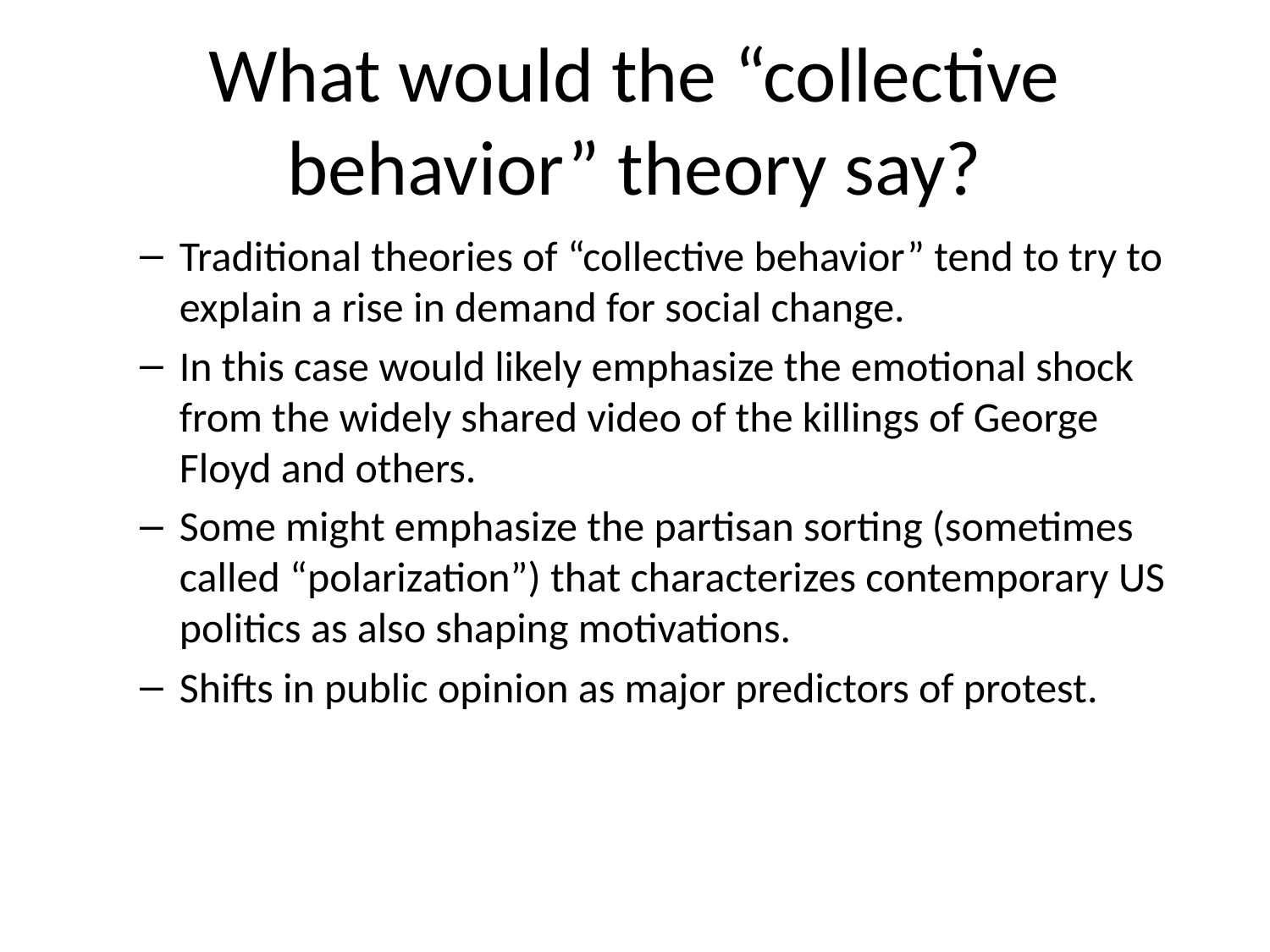

# What would the “collective behavior” theory say?
Traditional theories of “collective behavior” tend to try to explain a rise in demand for social change.
In this case would likely emphasize the emotional shock from the widely shared video of the killings of George Floyd and others.
Some might emphasize the partisan sorting (sometimes called “polarization”) that characterizes contemporary US politics as also shaping motivations.
Shifts in public opinion as major predictors of protest.